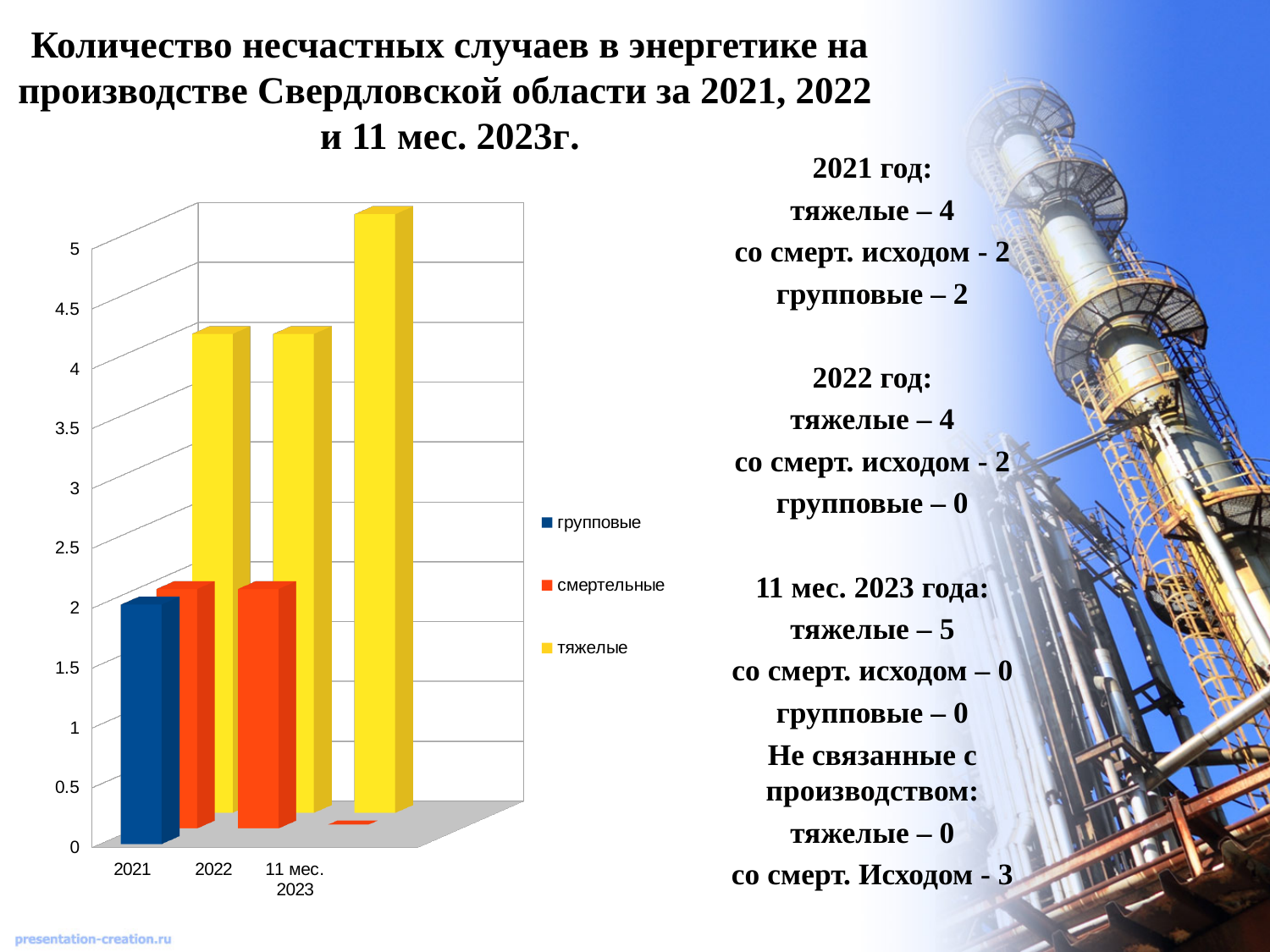

# Количество несчастных случаев в энергетике на производстве Свердловской области за 2021, 2022 и 11 мес. 2023г.

2021 год:
тяжелые – 4
со смерт. исходом - 2
групповые – 2

2022 год:
тяжелые – 4
со смерт. исходом - 2
групповые – 0

11 мес. 2023 года:
тяжелые – 5
со смерт. исходом – 0
групповые – 0
Не связанные с производством:
тяжелые – 0
со смерт. Исходом - 3

[unsupported chart]